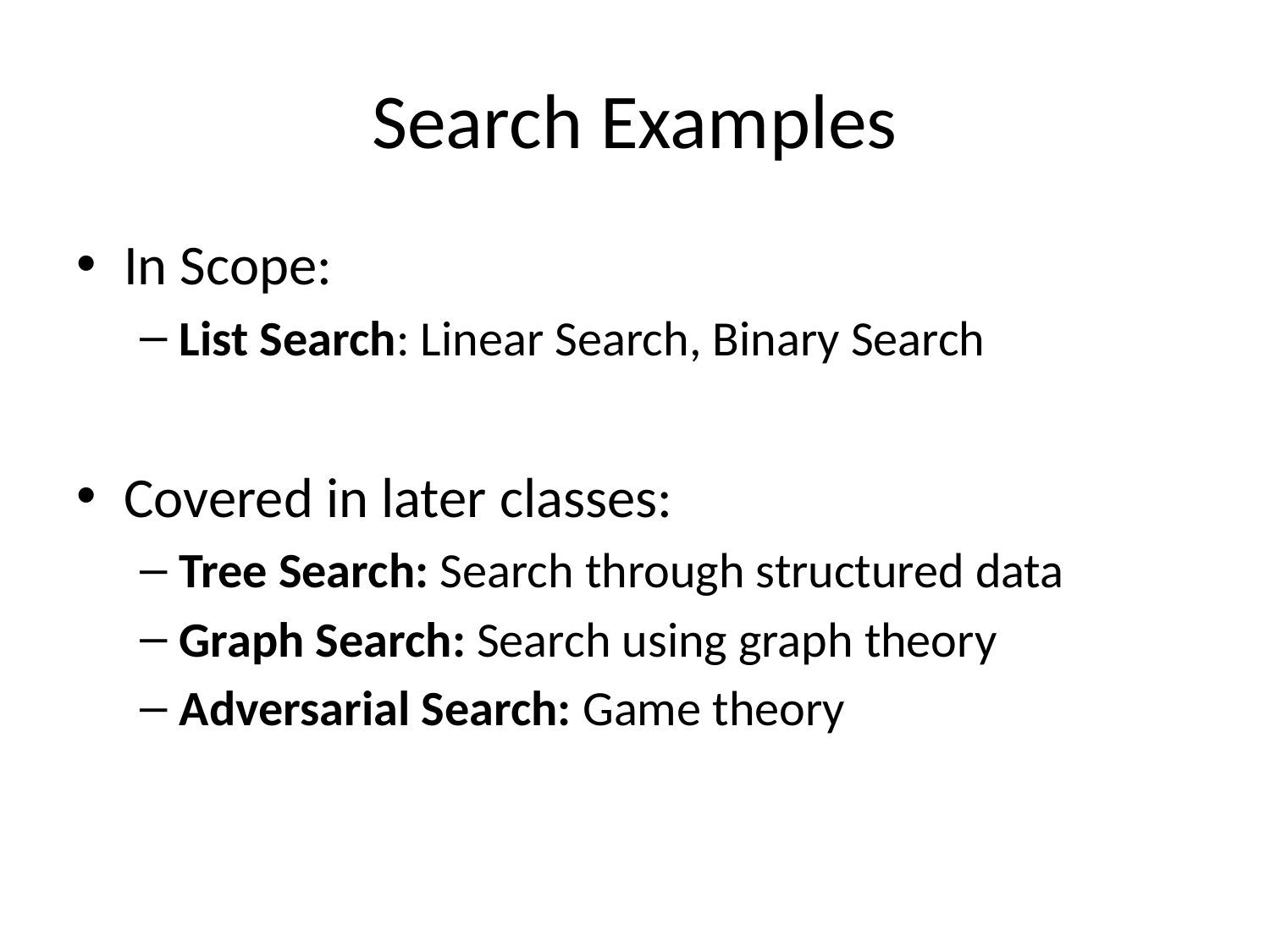

# Search Examples
In Scope:
List Search: Linear Search, Binary Search

Covered in later classes:
Tree Search: Search through structured data
Graph Search: Search using graph theory
Adversarial Search: Game theory